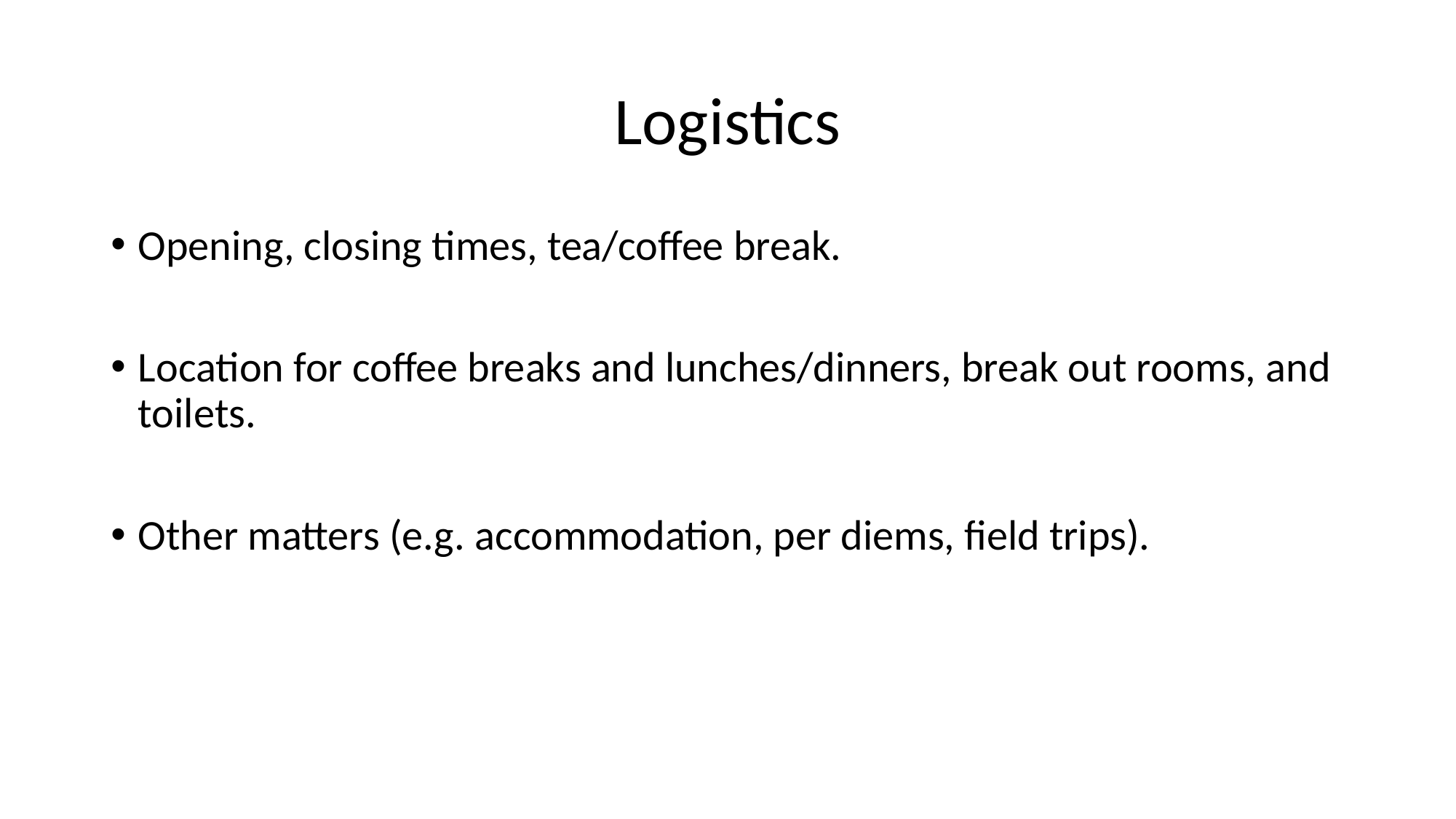

# Logistics
Opening, closing times, tea/coffee break.

Location for coffee breaks and lunches/dinners, break out rooms, and toilets.

Other matters (e.g. accommodation, per diems, field trips).